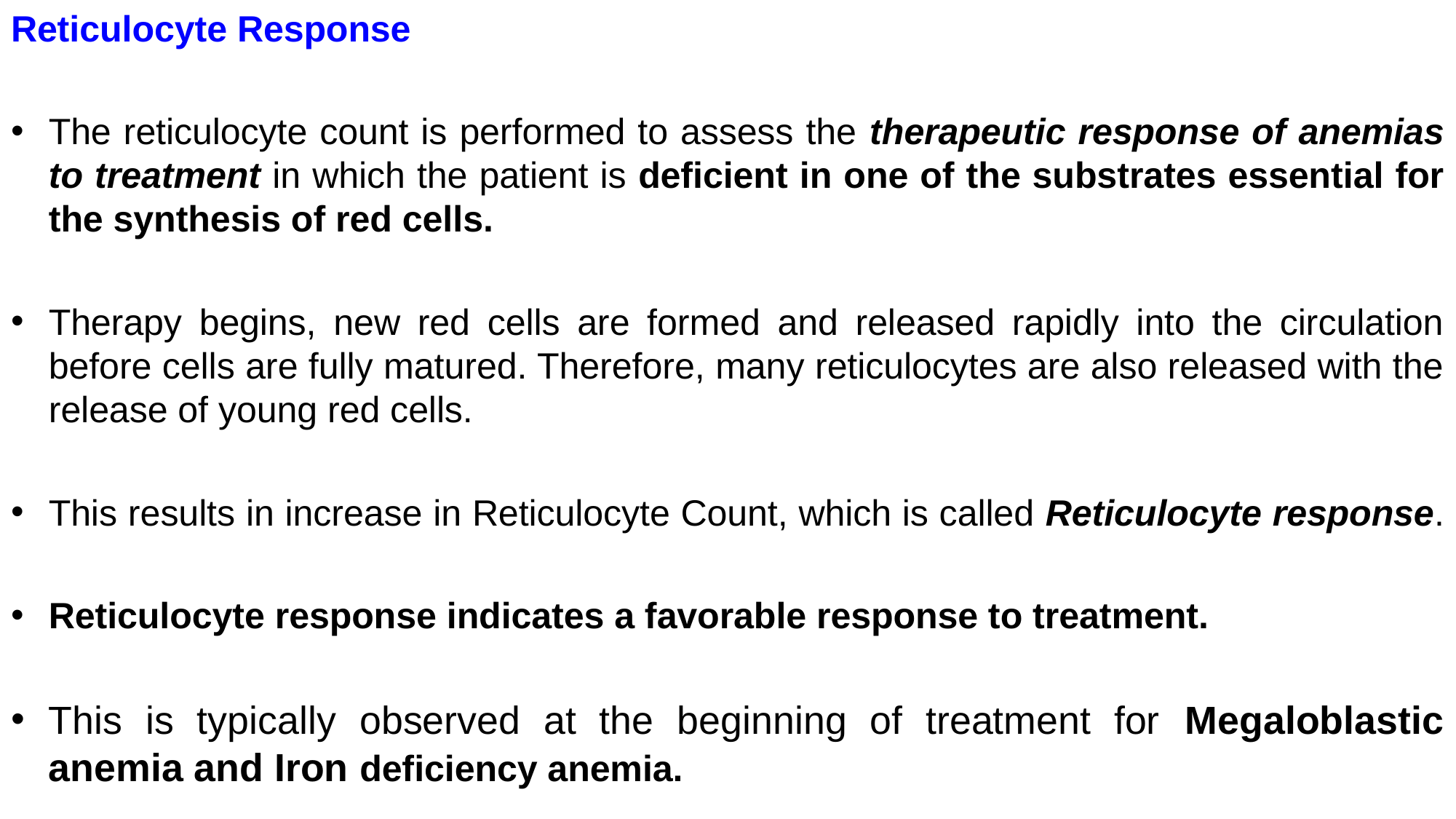

Reticulocyte Response

The reticulocyte count is performed to assess the therapeutic response of anemias to treatment in which the patient is deficient in one of the substrates essential for the synthesis of red cells.

Therapy begins, new red cells are formed and released rapidly into the circulation before cells are fully matured. Therefore, many reticulocytes are also released with the release of young red cells.

This results in increase in Reticulocyte Count, which is called Reticulocyte response.

Reticulocyte response indicates a favorable response to treatment.

This is typically observed at the beginning of treatment for Megaloblastic anemia and Iron deficiency anemia.